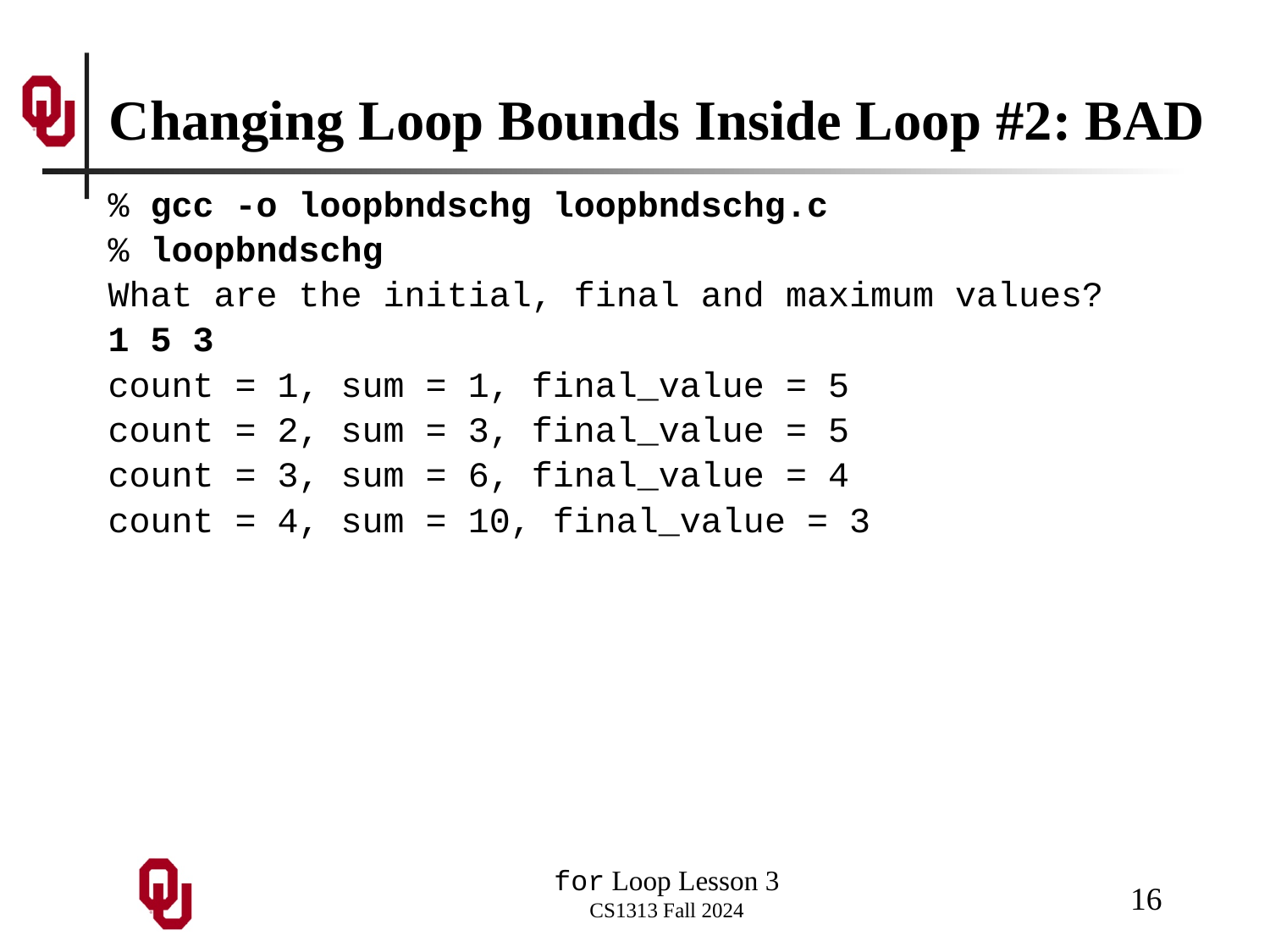

# Changing Loop Bounds Inside Loop #2: BAD
% gcc -o loopbndschg loopbndschg.c
% loopbndschg
What are the initial, final and maximum values?
1 5 3
count = 1, sum = 1, final_value = 5
count = 2, sum = 3, final_value = 5
count = 3, sum = 6, final_value = 4
count = 4, sum = 10, final_value = 3
16
for Loop Lesson 3
CS1313 Fall 2024